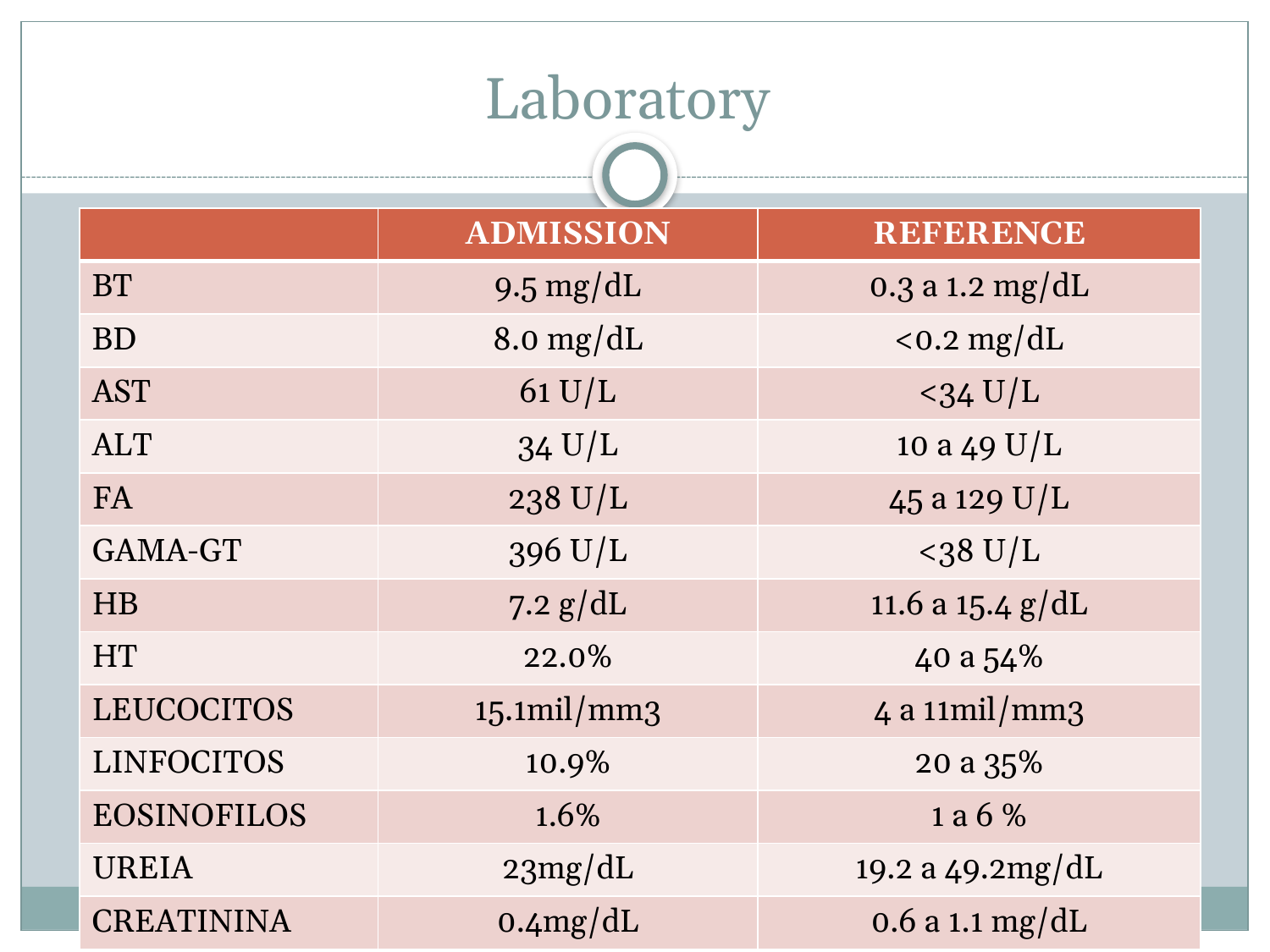

# Laboratory
|  | ADMISSION | REFERENCE |
| --- | --- | --- |
| BT | 9.5 mg/dL | 0.3 a 1.2 mg/dL |
| BD | 8.0 mg/dL | <0.2 mg/dL |
| AST | 61 U/L | <34 U/L |
| ALT | 34 U/L | 10 a 49 U/L |
| FA | 238 U/L | 45 a 129 U/L |
| GAMA-GT | 396 U/L | <38 U/L |
| HB | 7.2 g/dL | 11.6 a 15.4 g/dL |
| HT | 22.0% | 40 a 54% |
| LEUCOCITOS | 15.1mil/mm3 | 4 a 11mil/mm3 |
| LINFOCITOS | 10.9% | 20 a 35% |
| EOSINOFILOS | 1.6% | 1 a 6 % |
| UREIA | 23mg/dL | 19.2 a 49.2mg/dL |
| CREATININA | 0.4mg/dL | 0.6 a 1.1 mg/dL |